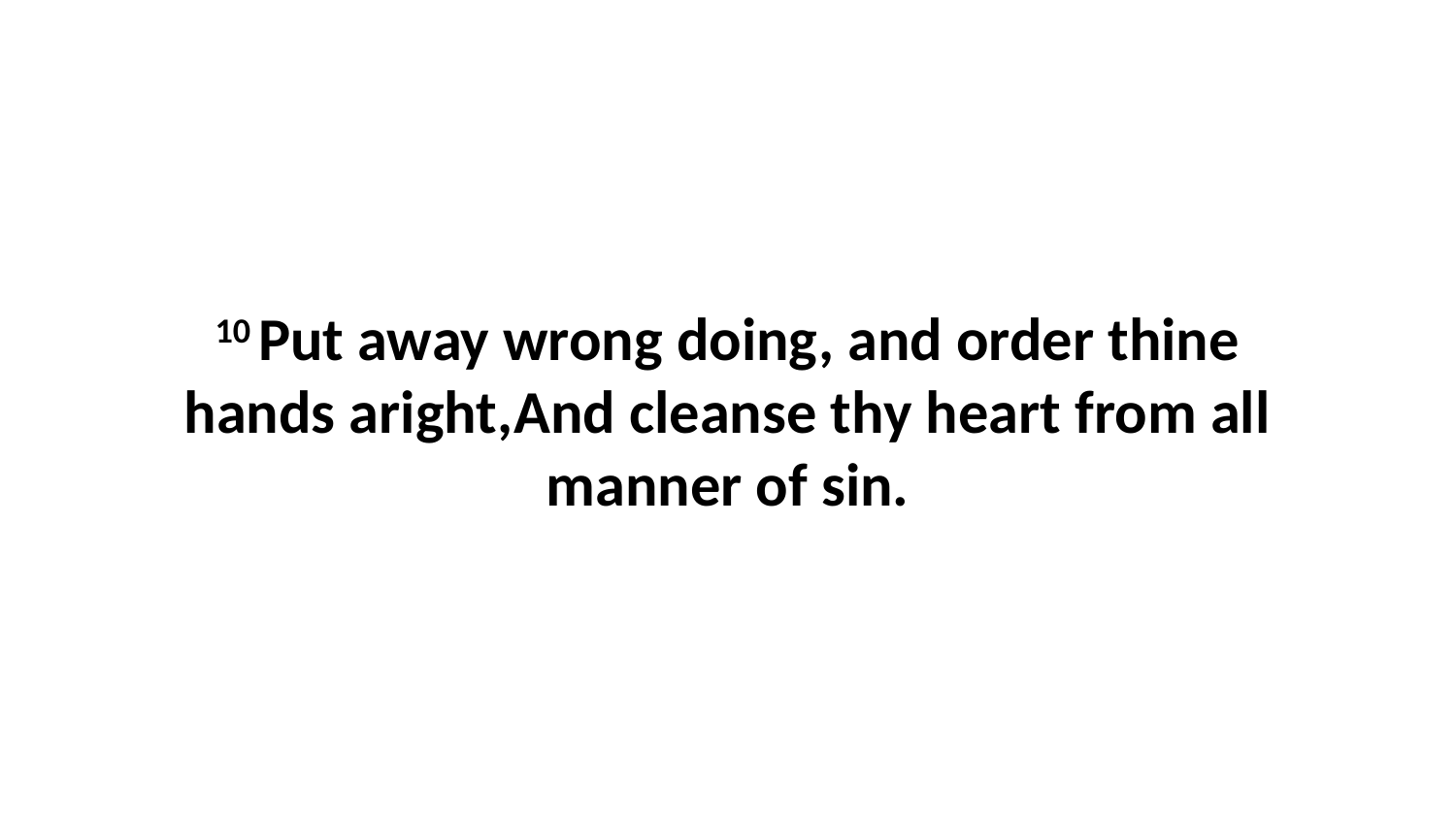

10 Put away wrong doing, and order thine hands aright,And cleanse thy heart from all manner of sin.